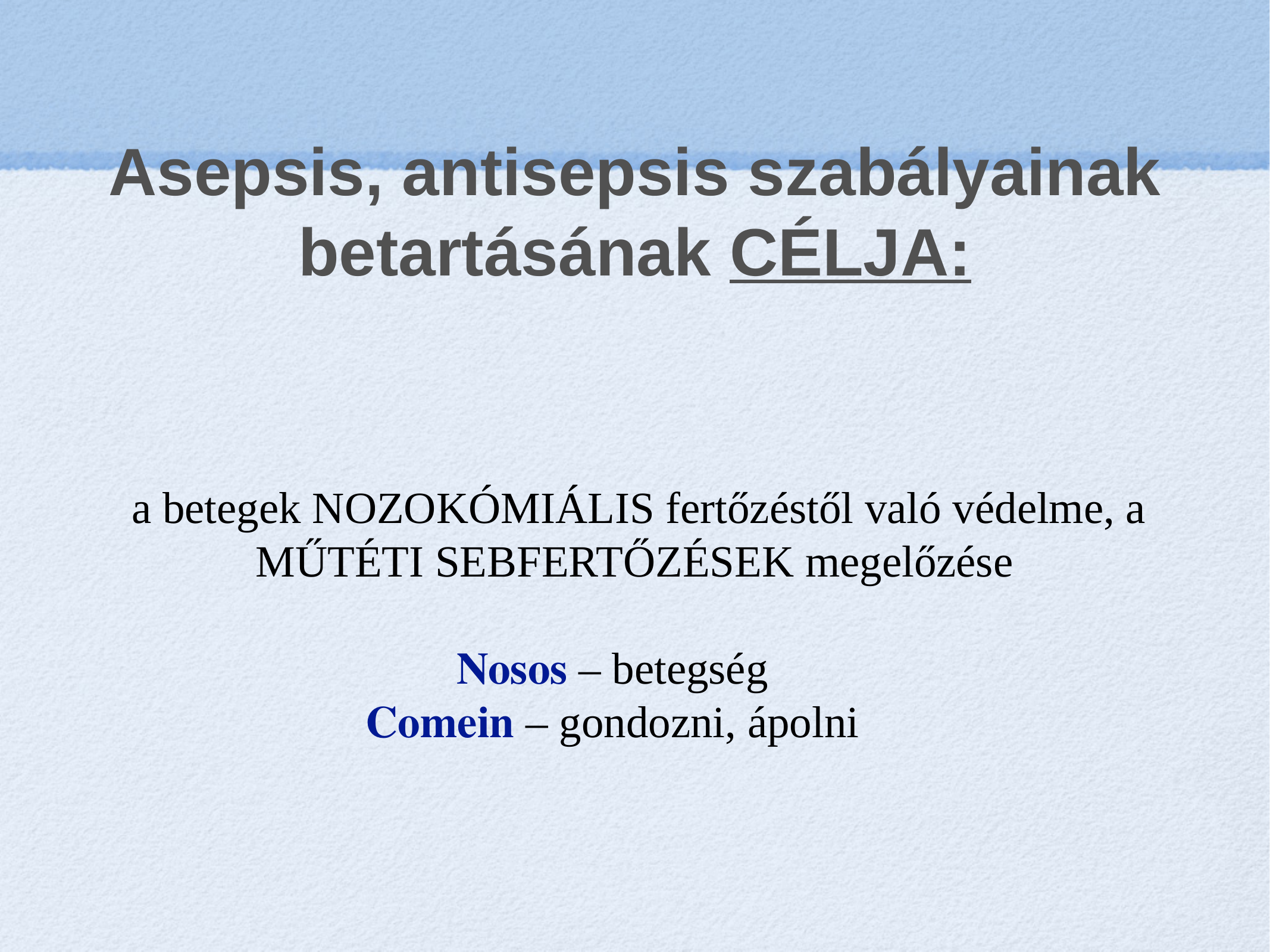

# Asepsis, antisepsis szabályainak betartásának CÉLJA:
  a betegek NOZOKÓMIÁLIS fertőzéstől való védelme, a MŰTÉTI SEBFERTŐZÉSEK megelőzése

Nosos – betegség
Comein – gondozni, ápolni